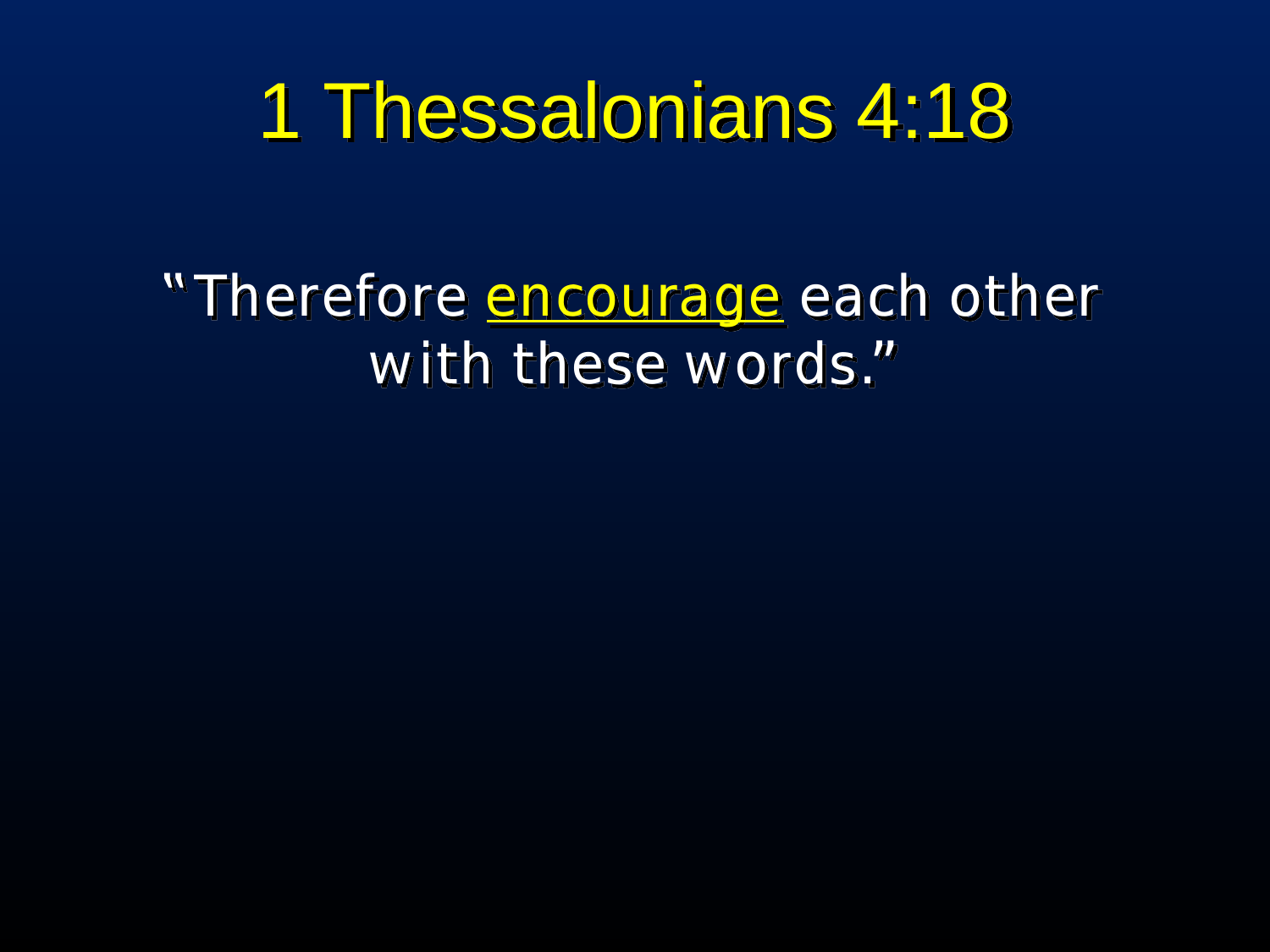

1 Thessalonians 4:18
“Therefore encourage each other with these words.”